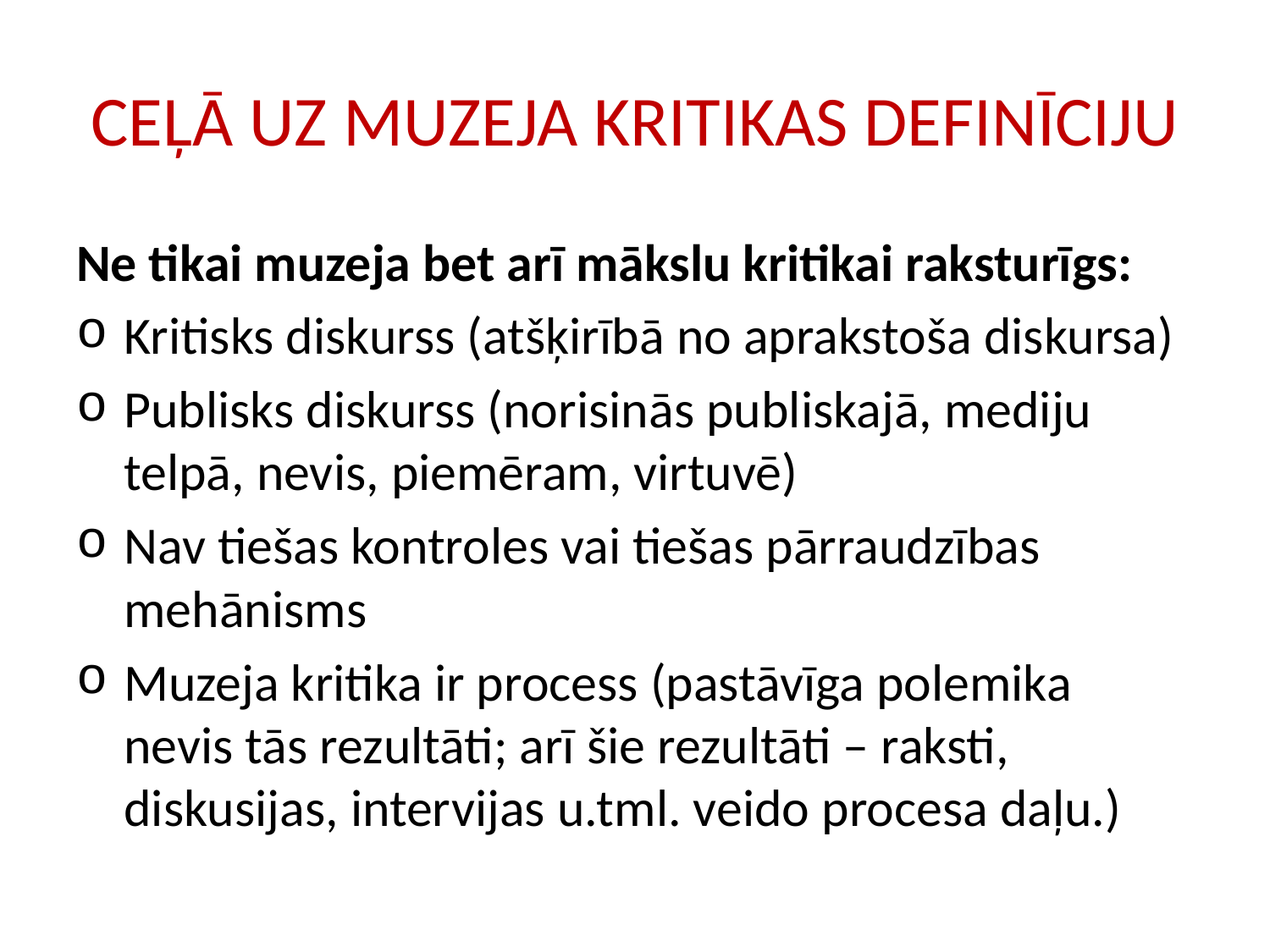

# CEĻĀ UZ MUZEJA KRITIKAS DEFINĪCIJU
Ne tikai muzeja bet arī mākslu kritikai raksturīgs:
Kritisks diskurss (atšķirībā no aprakstoša diskursa)
Publisks diskurss (norisinās publiskajā, mediju telpā, nevis, piemēram, virtuvē)
Nav tiešas kontroles vai tiešas pārraudzības mehānisms
Muzeja kritika ir process (pastāvīga polemika nevis tās rezultāti; arī šie rezultāti – raksti, diskusijas, intervijas u.tml. veido procesa daļu.)